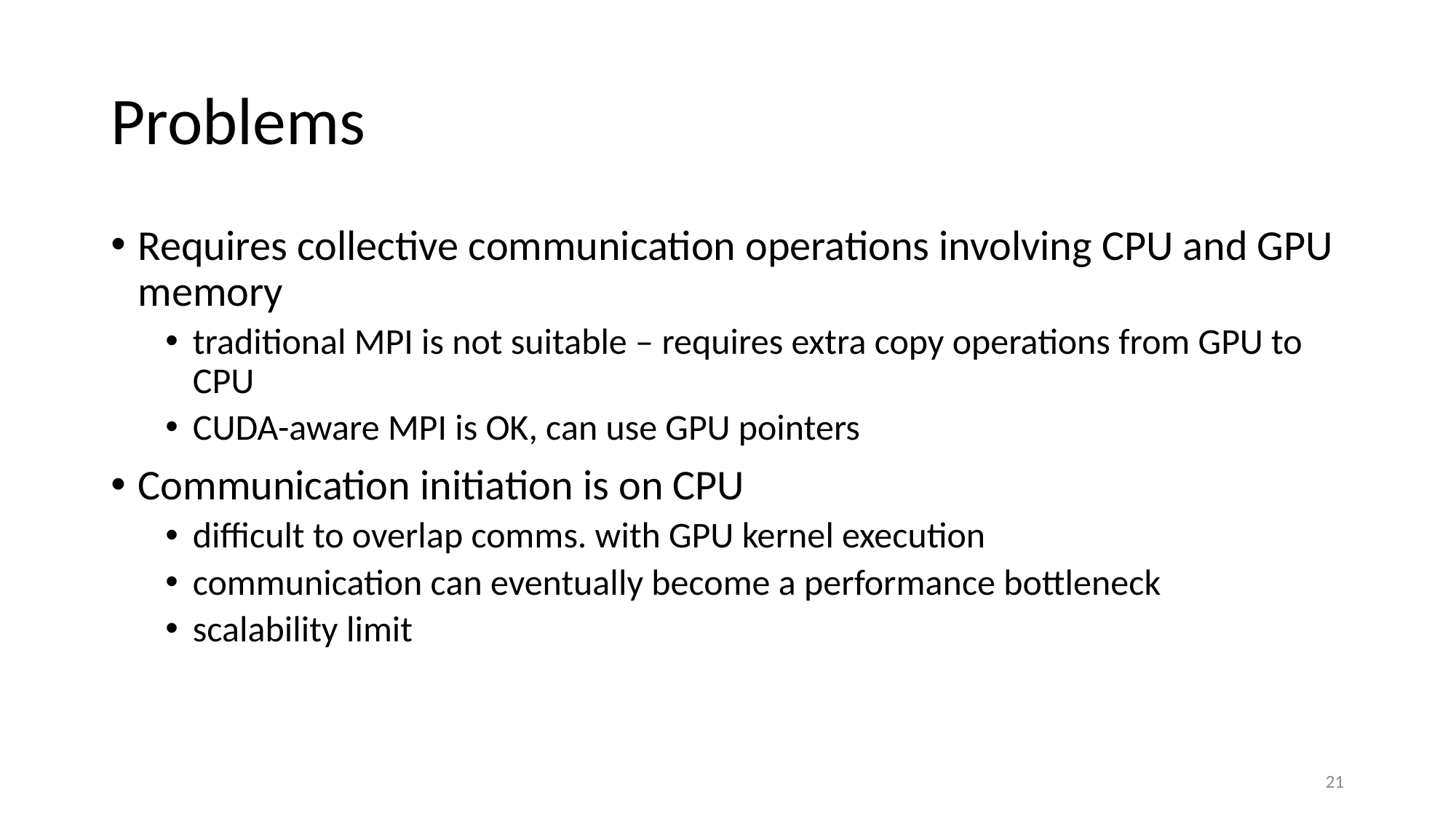

# Problems
Requires collective communication operations involving CPU and GPU memory
traditional MPI is not suitable – requires extra copy operations from GPU to CPU
CUDA-aware MPI is OK, can use GPU pointers
Communication initiation is on CPU
difficult to overlap comms. with GPU kernel execution
communication can eventually become a performance bottleneck
scalability limit
21